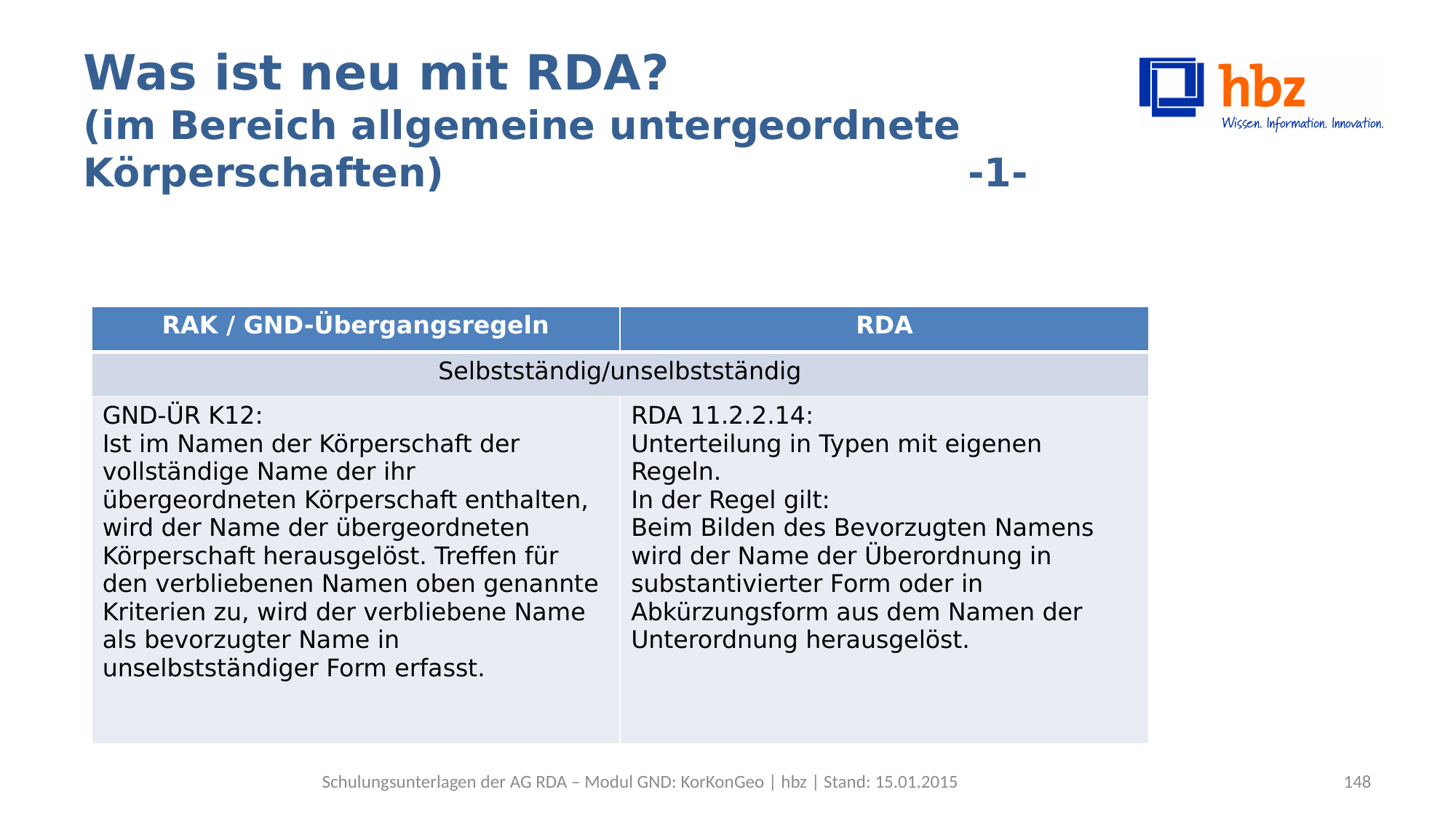

# Was ist neu mit RDA? (im Bereich allgemeine untergeordnete Körperschaften)                                      -1-
| RAK / GND-Übergangsregeln | RDA |
| --- | --- |
| Selbstständig/unselbstständig |  |
| GND-ÜR K12: Ist im Namen der Körperschaft der vollständige Name der ihr übergeordneten Körperschaft enthalten, wird der Name der übergeordneten Körperschaft herausgelöst. Treffen für den verbliebenen Namen oben genannte Kriterien zu, wird der verbliebene Name als bevorzugter Name in unselbstständiger Form erfasst. | RDA 11.2.2.14: Unterteilung in Typen mit eigenen Regeln. In der Regel gilt: Beim Bilden des Bevorzugten Namens wird der Name der Überordnung in substantivierter Form oder in Abkürzungsform aus dem Namen der Unterordnung herausgelöst. |
Schulungsunterlagen der AG RDA – Modul GND: KorKonGeo | hbz | Stand: 15.01.2015
148